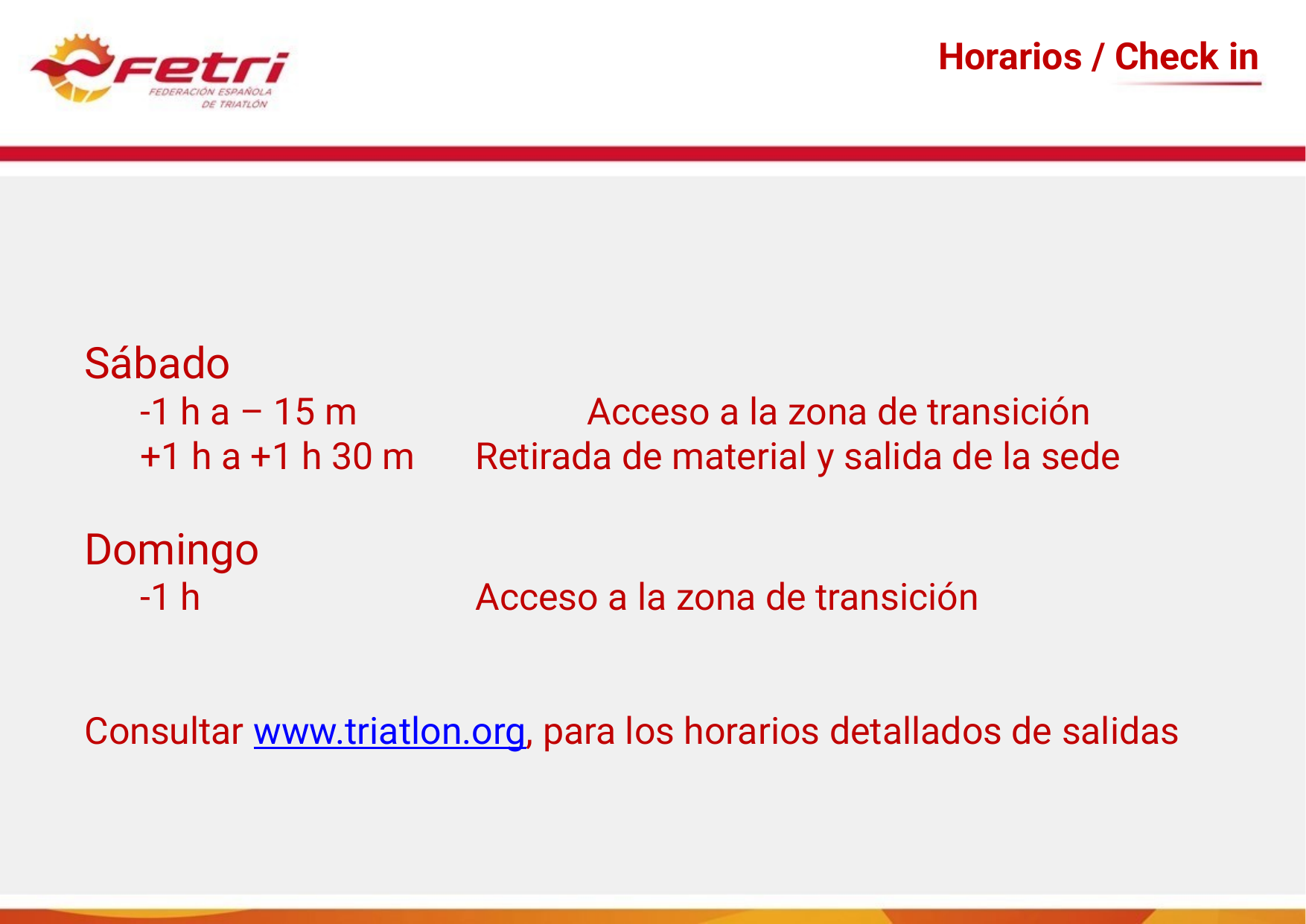

Horarios / Check in
Sábado
-1 h a – 15 m 		Acceso a la zona de transición
+1 h a +1 h 30 m	Retirada de material y salida de la sede

Domingo
-1 h			Acceso a la zona de transición

Consultar www.triatlon.org, para los horarios detallados de salidas